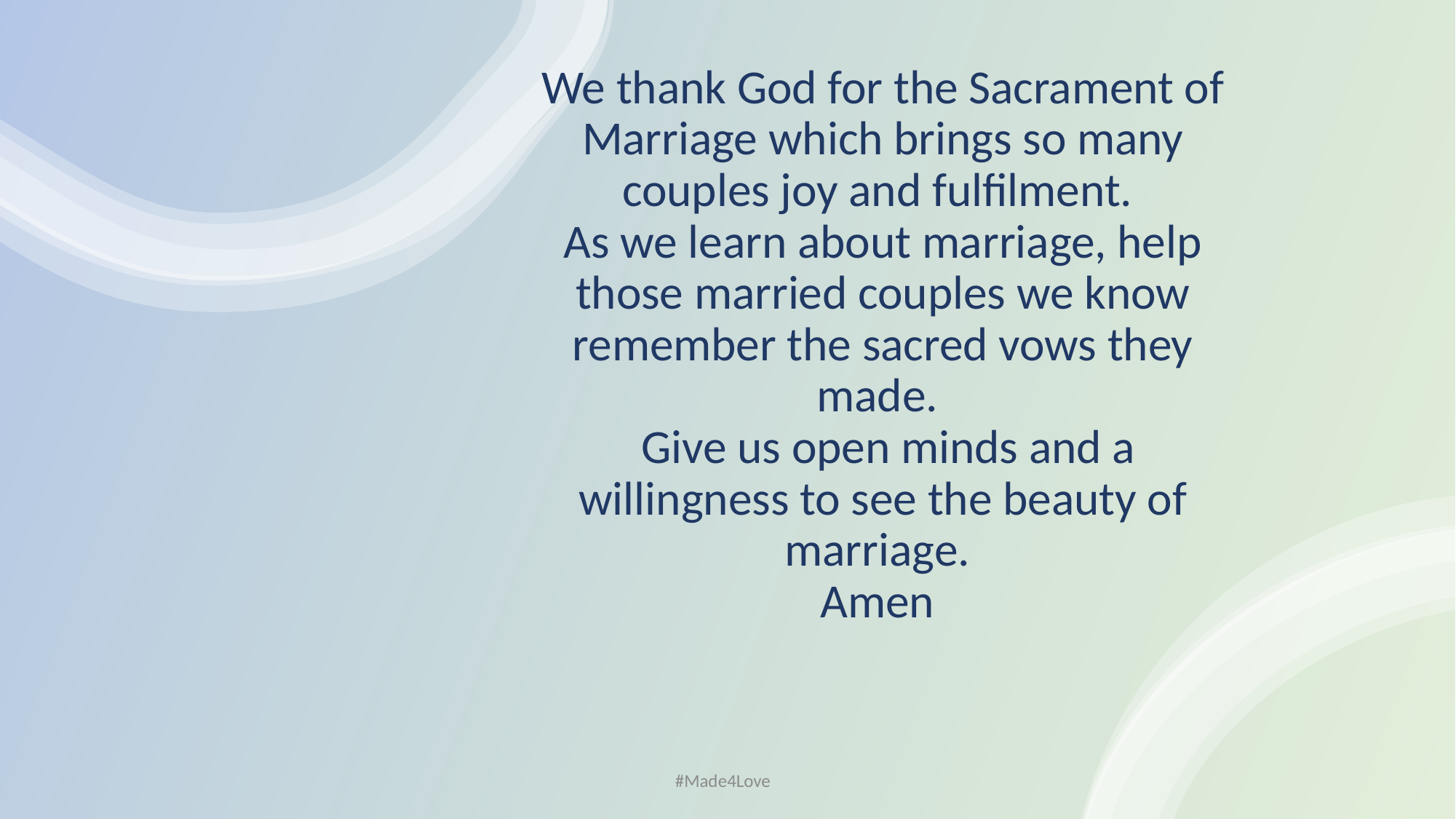

# We thank God for the Sacrament of Marriage which brings so many couples joy and fulfilment.
As we learn about marriage, help those married couples we know remember the sacred vows they made.
 Give us open minds and a willingness to see the beauty of marriage.
Amen

#Made4Love